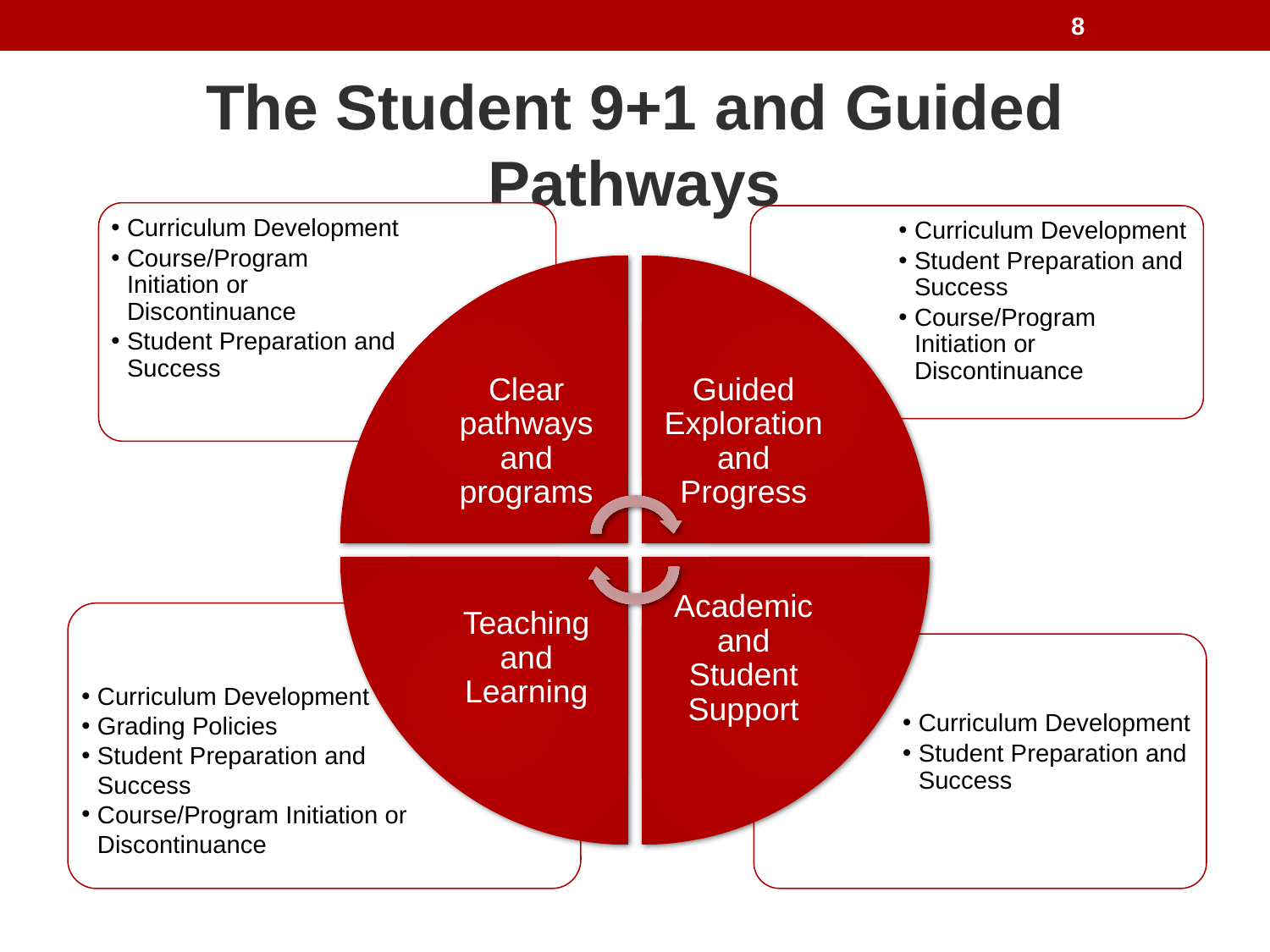

8
# The Student 9+1 and Guided Pathways

Curriculum Development
Course/Program Initiation or Discontinuance
Student Preparation and Success
Curriculum Development
Student Preparation and Success
Course/Program Initiation or Discontinuance

Clear pathways and programs
Guided Exploration and Progress

Teaching and Learning

Academic and Student Support

Curriculum Development
Grading Policies
Student Preparation and Success
Course/Program Initiation or Discontinuance
Curriculum Development
Student Preparation and Success